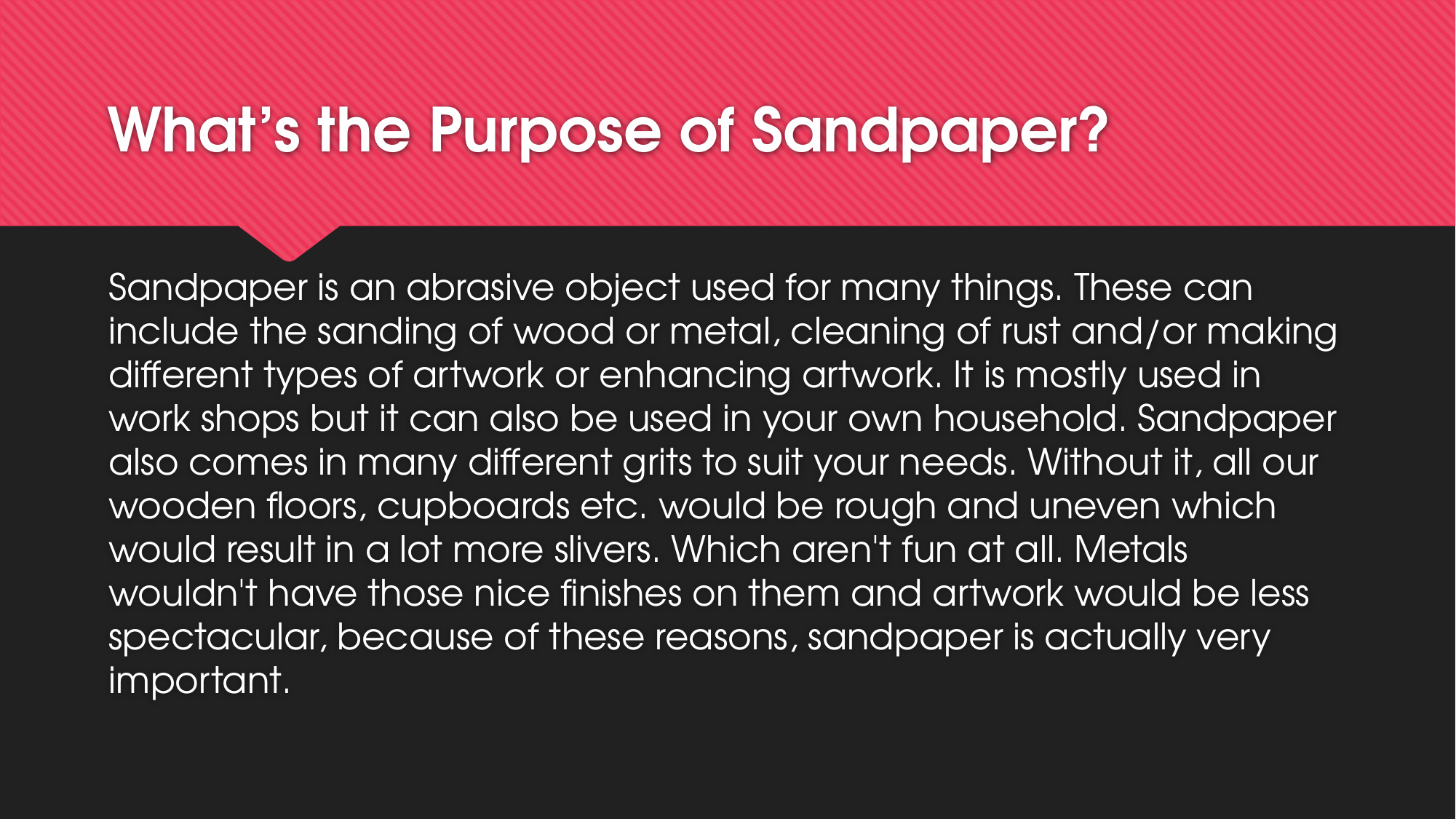

# What’s the Purpose of Sandpaper?
Sandpaper is an abrasive object used for many things. These can include the sanding of wood or metal, cleaning of rust and/or making different types of artwork or enhancing artwork. It is mostly used in work shops but it can also be used in your own household. Sandpaper also comes in many different grits to suit your needs. Without it, all our wooden floors, cupboards etc. would be rough and uneven which would result in a lot more slivers. Which aren't fun at all. Metals wouldn't have those nice finishes on them and artwork would be less spectacular, because of these reasons, sandpaper is actually very important.